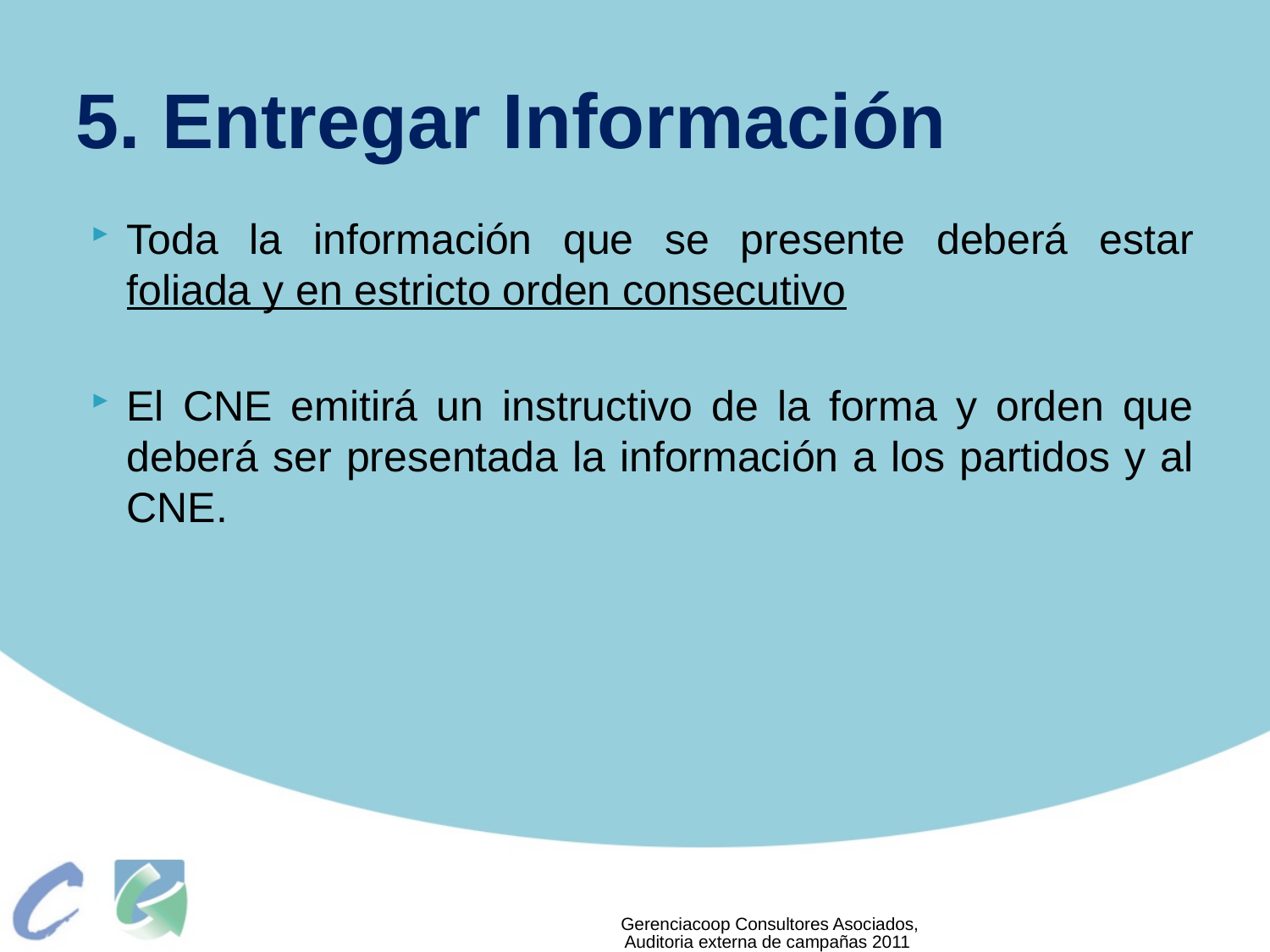

# 5. Entregar Información
Toda la información que se presente deberá estar foliada y en estricto orden consecutivo

El CNE emitirá un instructivo de la forma y orden que deberá ser presentada la información a los partidos y al CNE.
Gerenciacoop Consultores Asociados, Auditoria externa de campañas 2011